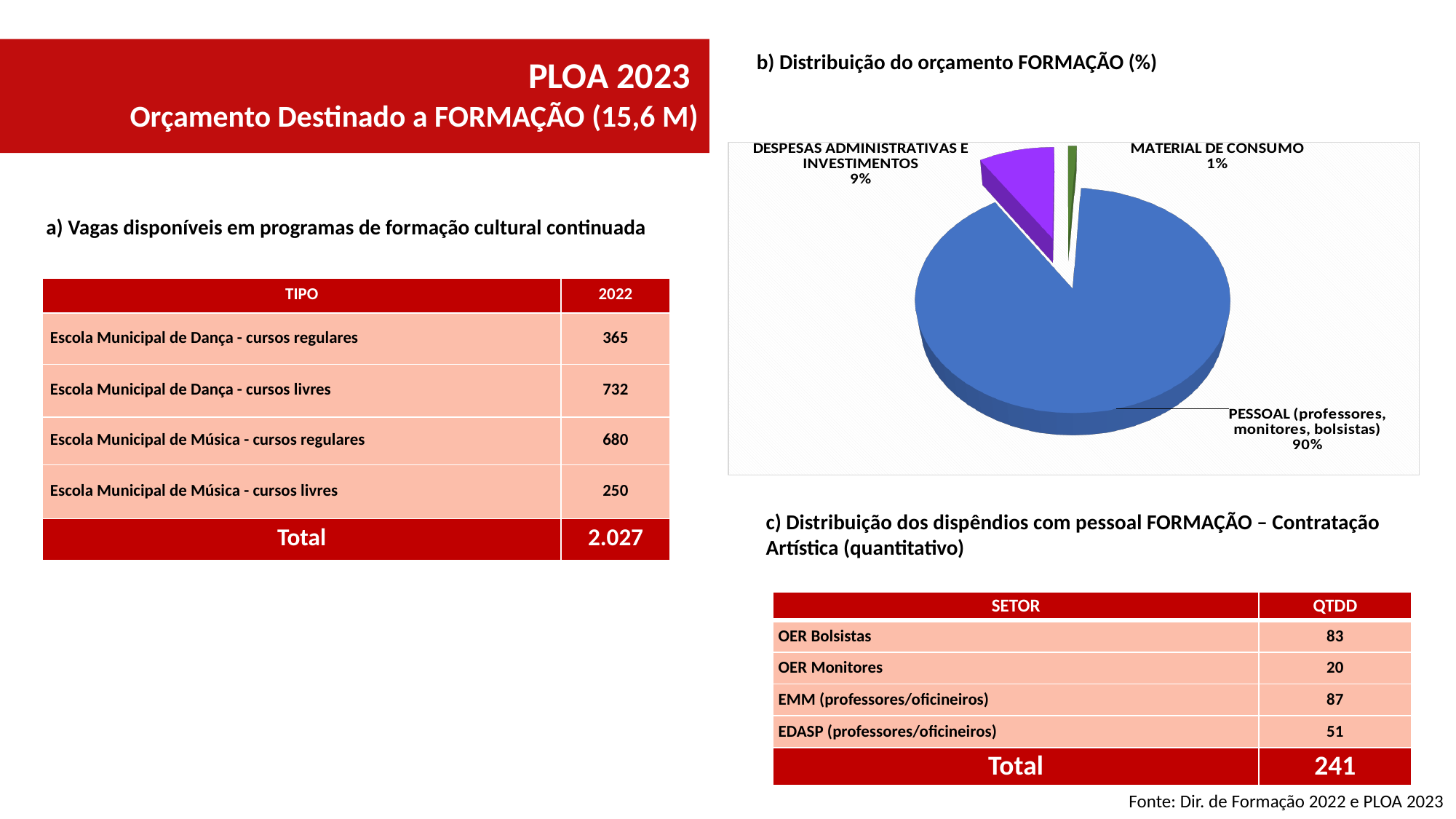

# PLOA 2023 Orçamento Destinado a FORMAÇÃO (15,6 M)
b) Distribuição do orçamento FORMAÇÃO (%)

[unsupported chart]

a) Vagas disponíveis em programas de formação cultural continuada
| TIPO | 2022 |
| --- | --- |
| Escola Municipal de Dança - cursos regulares | 365 |
| Escola Municipal de Dança - cursos livres | 732 |
| Escola Municipal de Música - cursos regulares | 680 |
| Escola Municipal de Música - cursos livres | 250 |
| Total | 2.027 |
c) Distribuição dos dispêndios com pessoal FORMAÇÃO – Contratação Artística (quantitativo)
| SETOR | QTDD |
| --- | --- |
| OER Bolsistas | 83 |
| OER Monitores | 20 |
| EMM (professores/oficineiros) | 87 |
| EDASP (professores/oficineiros) | 51 |
| Total | 241 |
Fonte: Dir. de Formação 2022 e PLOA 2023